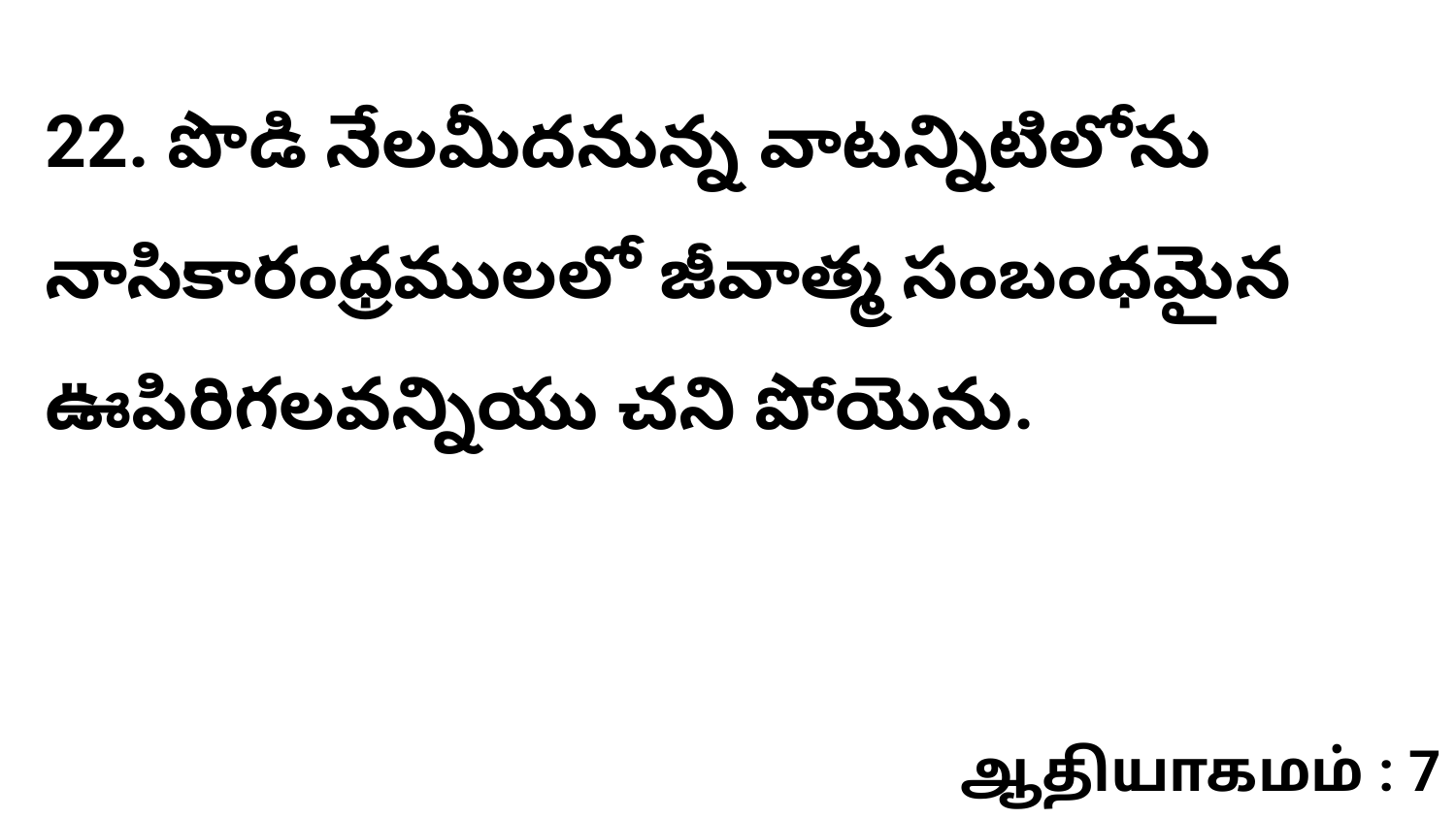

22. పొడి నేలమీదనున్న వాటన్నిటిలోను నాసికారంధ్రములలో జీవాత్మ సంబంధమైన ఊపిరిగలవన్నియు చని పోయెను.
ஆதியாகமம் : 7